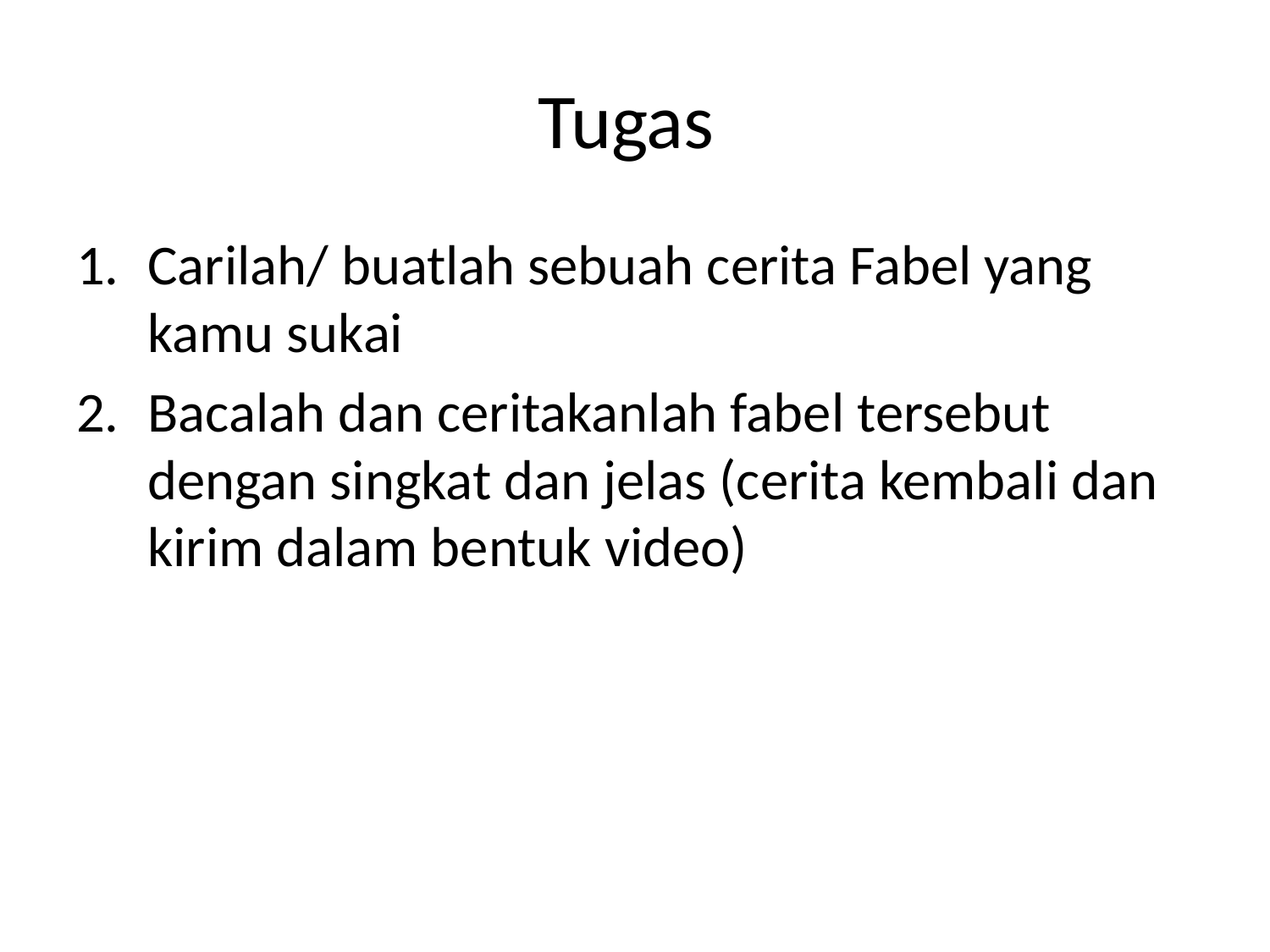

# Tugas
Carilah/ buatlah sebuah cerita Fabel yang kamu sukai
Bacalah dan ceritakanlah fabel tersebut dengan singkat dan jelas (cerita kembali dan kirim dalam bentuk video)